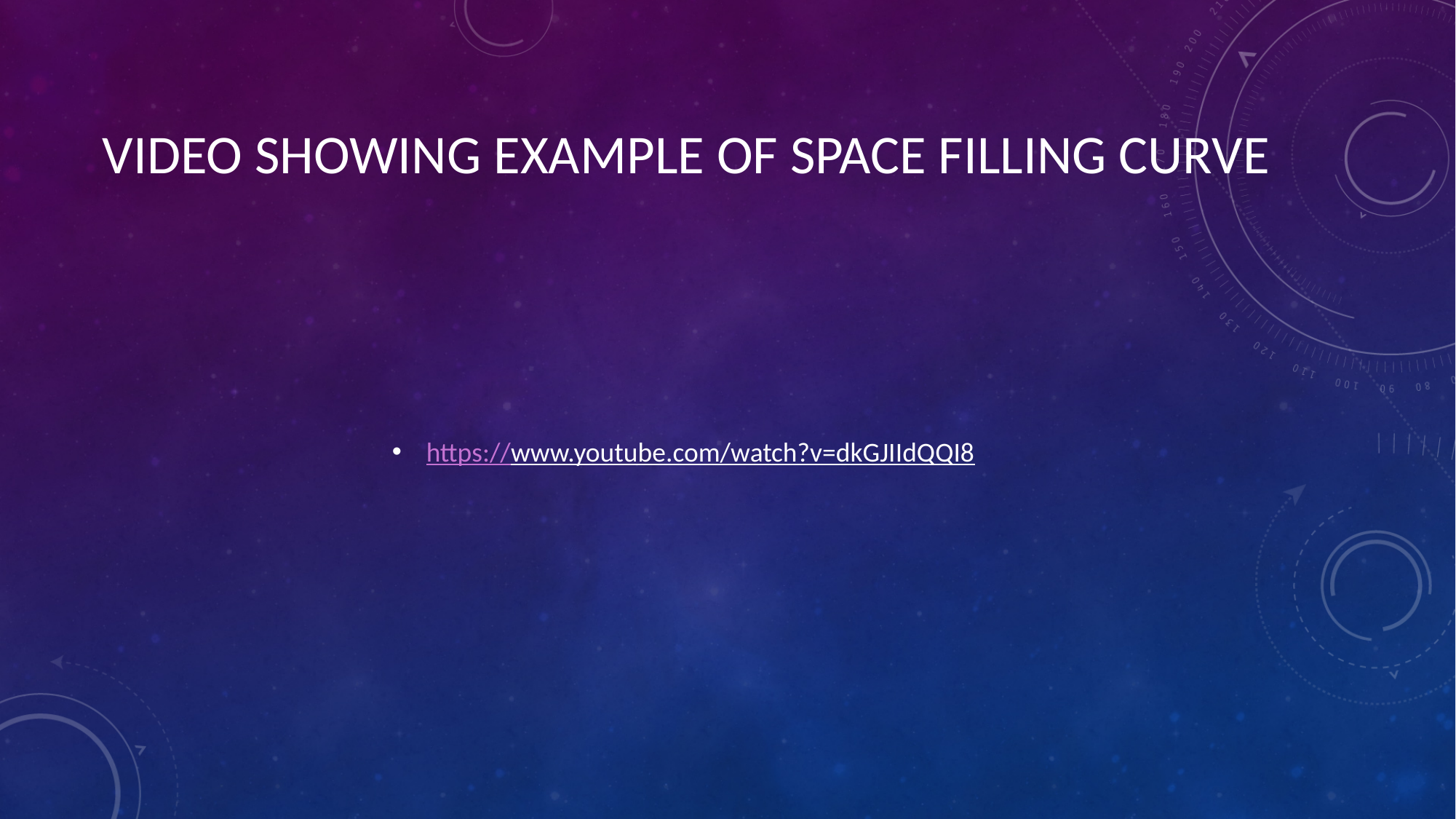

# Video Showing Example of Space Filling Curve
https://www.youtube.com/watch?v=dkGJIIdQQI8